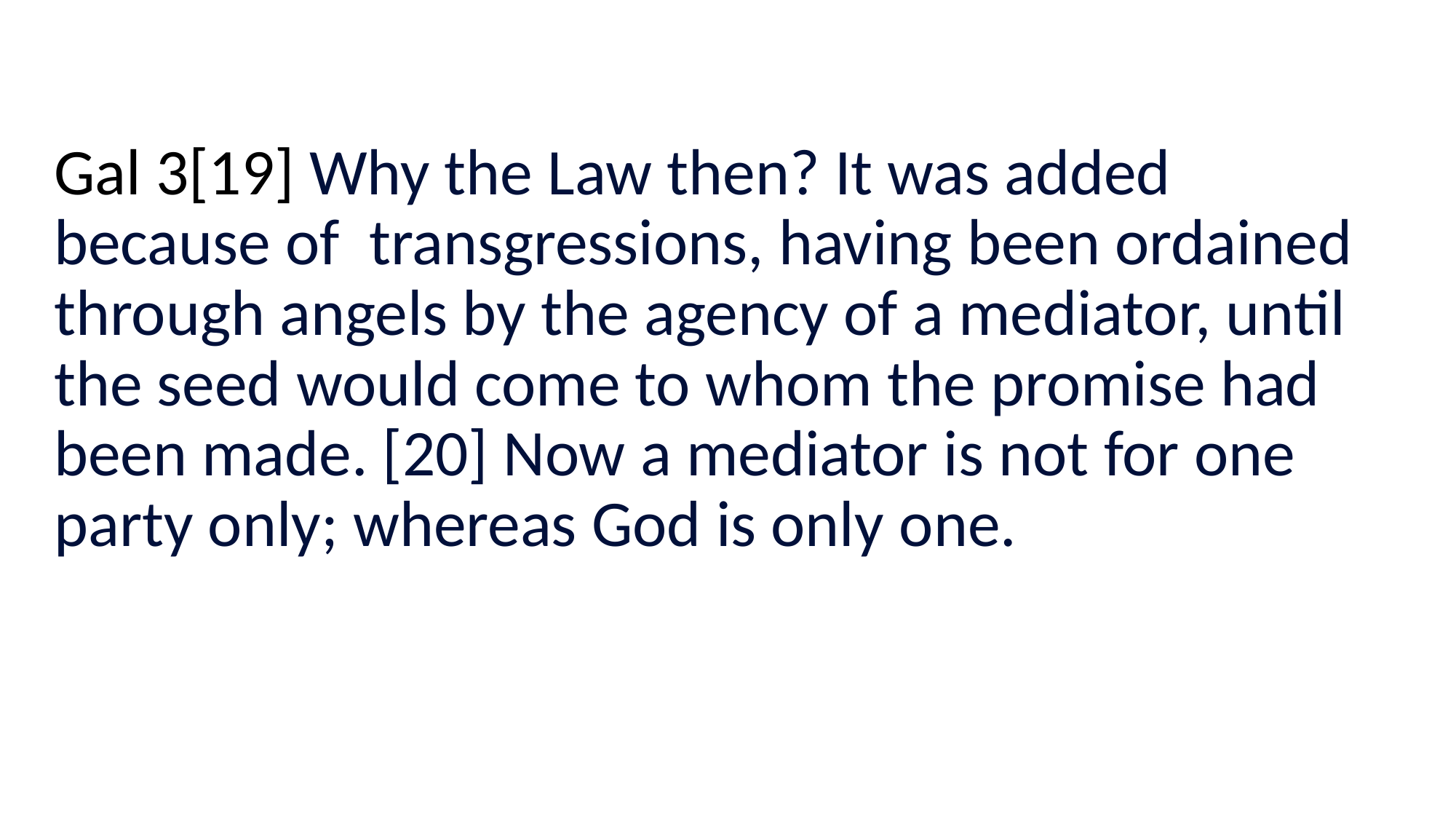

#
Gal 3[19] Why the Law then? It was added because of  transgressions, having been ordained through angels by the agency of a mediator, until the seed would come to whom the promise had been made. [20] Now a mediator is not for one party only; whereas God is only one.